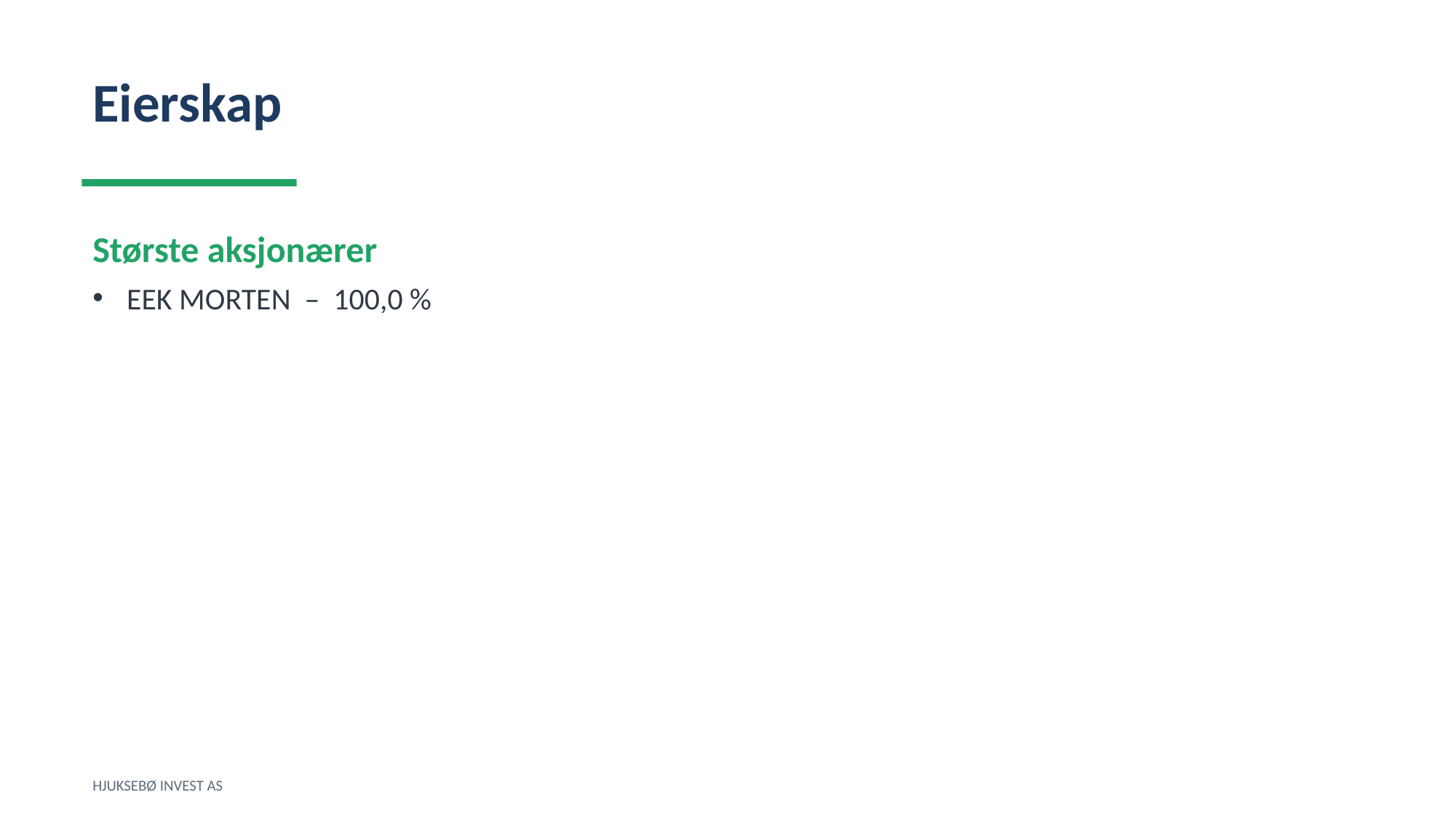

Eierskap

Største aksjonærer
EEK MORTEN  –  100,0 %
HJUKSEBØ INVEST AS